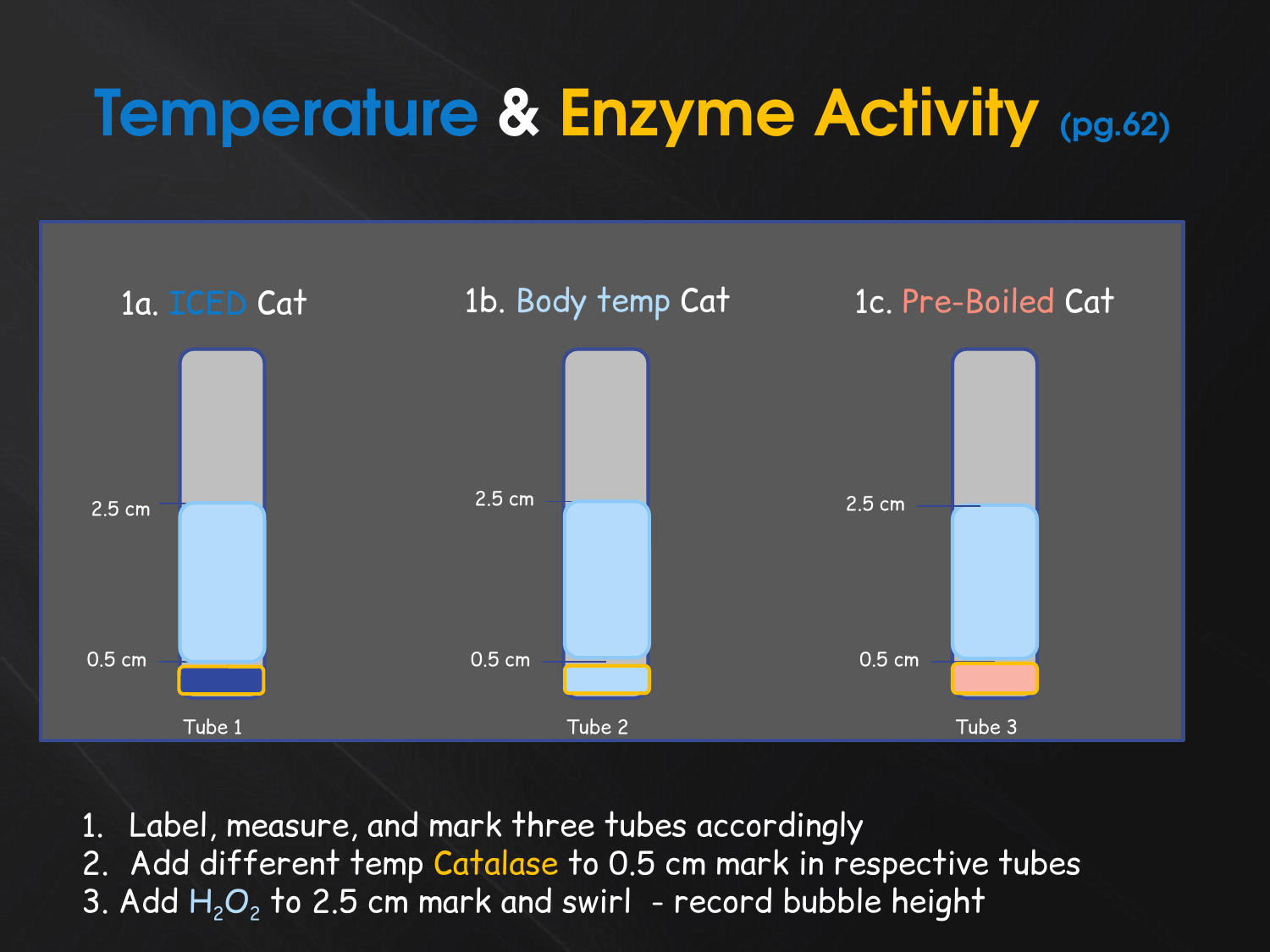

Temperature & Enzyme Activity (pg.62)

1b. Body temp Cat
1c. Pre-Boiled Cat
1a. ICED Cat

2.5 cm
2.5 cm
2.5 cm

0.5 cm
0.5 cm
0.5 cm

Tube 1
Tube 2
Tube 3
Label, measure, and mark three tubes accordingly
Add different temp Catalase to 0.5 cm mark in respective tubes
3. Add H2O2 to 2.5 cm mark and swirl  - record bubble height